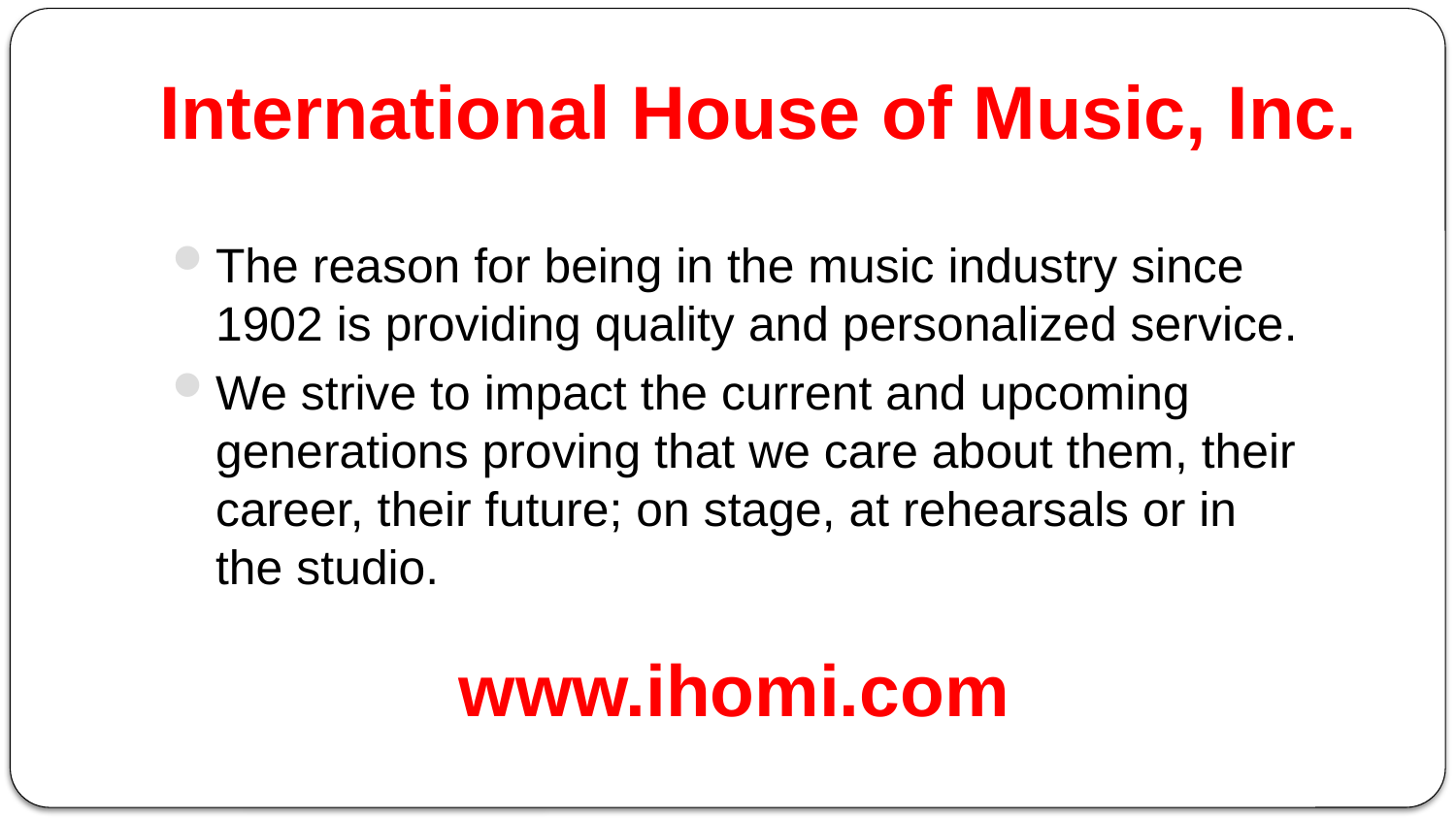

# International House of Music, Inc.
The reason for being in the music industry since 1902 is providing quality and personalized service.
We strive to impact the current and upcoming generations proving that we care about them, their career, their future; on stage, at rehearsals or in the studio.
 www.ihomi.com